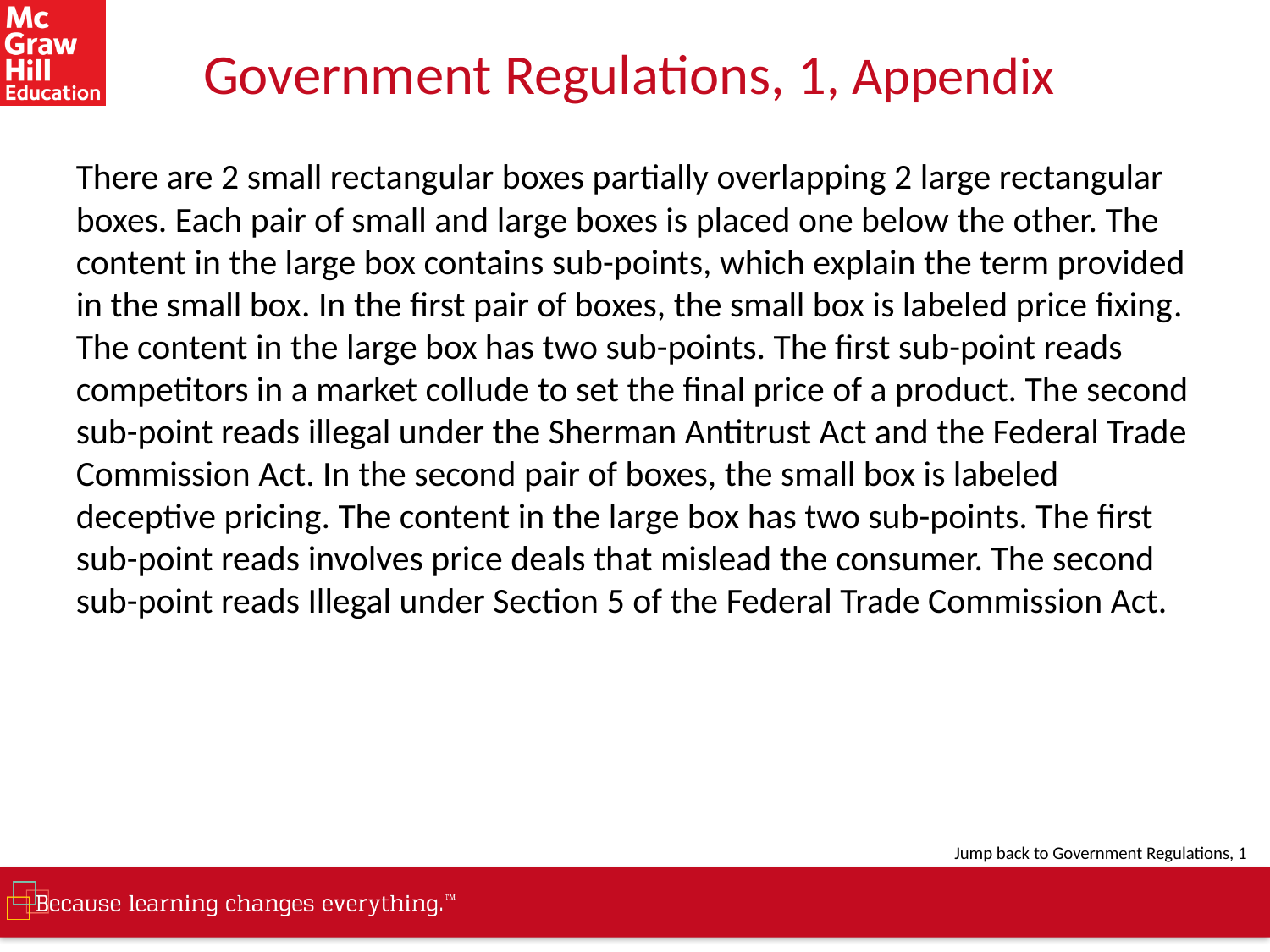

# Government Regulations, 1, Appendix
There are 2 small rectangular boxes partially overlapping 2 large rectangular boxes. Each pair of small and large boxes is placed one below the other. The content in the large box contains sub-points, which explain the term provided in the small box. In the first pair of boxes, the small box is labeled price fixing. The content in the large box has two sub-points. The first sub-point reads competitors in a market collude to set the final price of a product. The second sub-point reads illegal under the Sherman Antitrust Act and the Federal Trade Commission Act. In the second pair of boxes, the small box is labeled deceptive pricing. The content in the large box has two sub-points. The first sub-point reads involves price deals that mislead the consumer. The second sub-point reads Illegal under Section 5 of the Federal Trade Commission Act.
Jump back to Government Regulations, 1